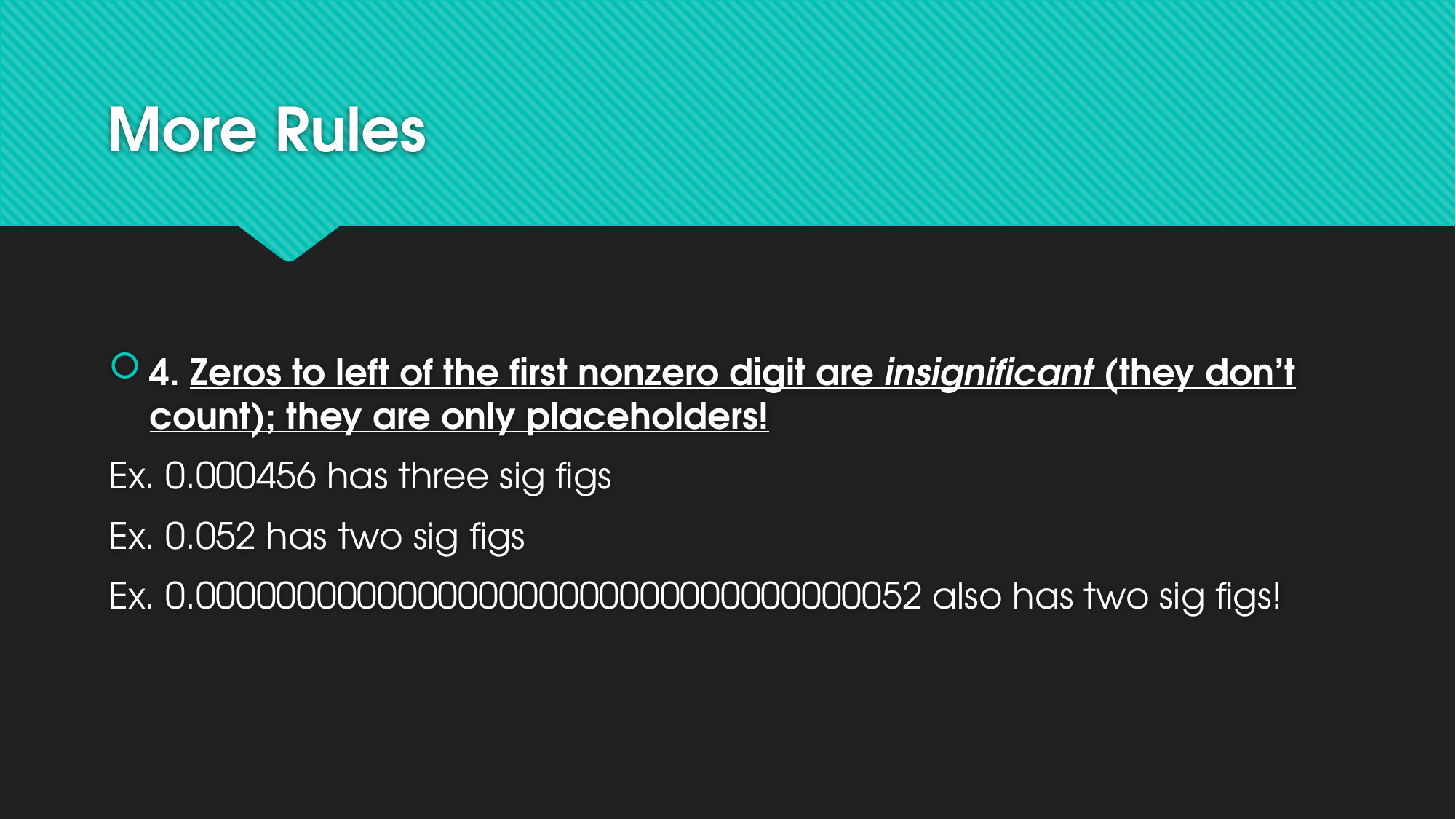

# More Rules
4. Zeros to left of the first nonzero digit are insignificant (they don’t count); they are only placeholders!
Ex. 0.000456 has three sig figs
Ex. 0.052 has two sig figs
Ex. 0.000000000000000000000000000000000052 also has two sig figs!